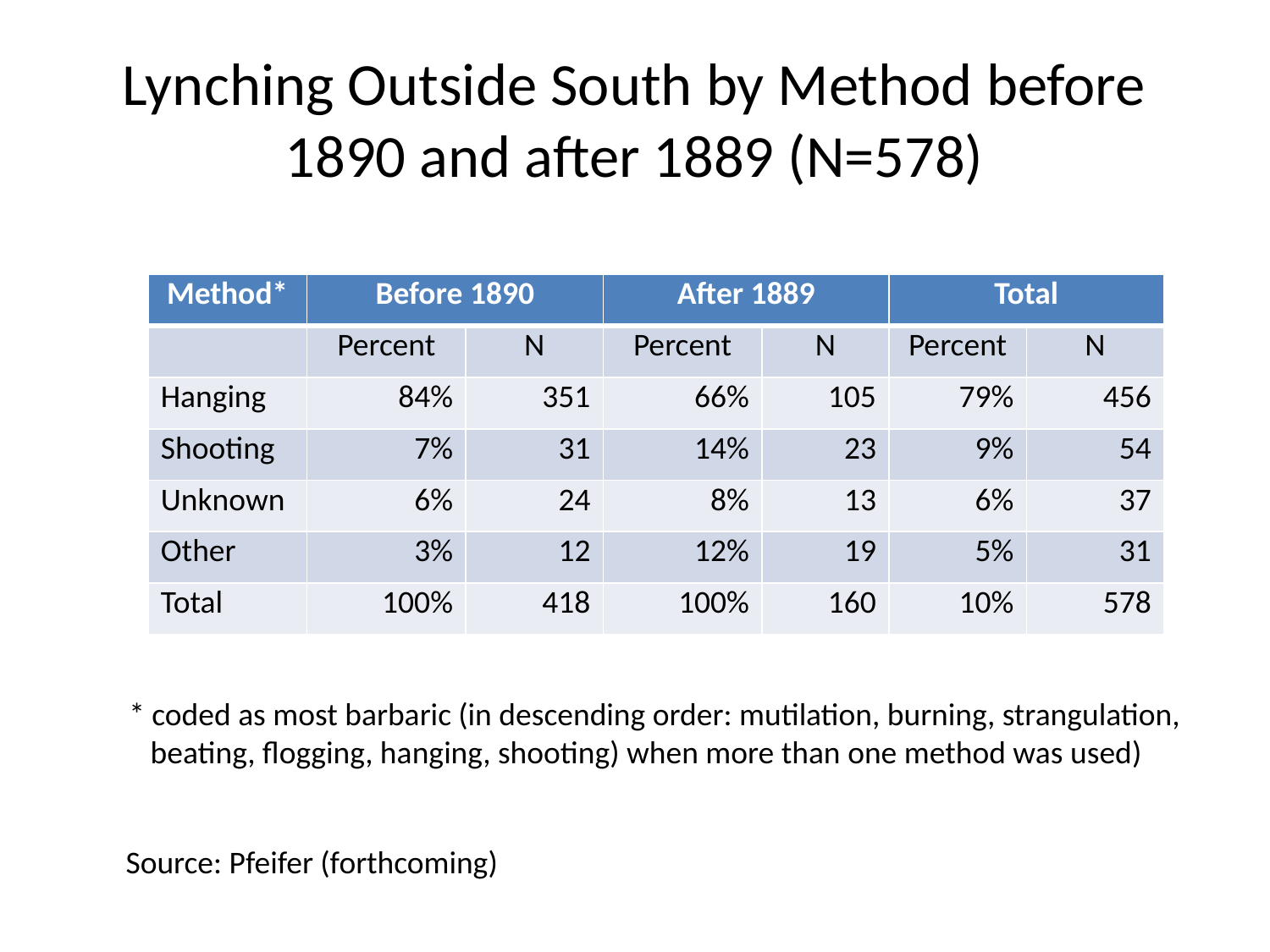

# Lynching Outside South by Method before 1890 and after 1889 (N=578)
| Method\* | Before 1890 |  | After 1889 |  | Total |  |
| --- | --- | --- | --- | --- | --- | --- |
|  | Percent | N | Percent | N | Percent | N |
| Hanging | 84% | 351 | 66% | 105 | 79% | 456 |
| Shooting | 7% | 31 | 14% | 23 | 9% | 54 |
| Unknown | 6% | 24 | 8% | 13 | 6% | 37 |
| Other | 3% | 12 | 12% | 19 | 5% | 31 |
| Total | 100% | 418 | 100% | 160 | 10% | 578 |
* coded as most barbaric (in descending order: mutilation, burning, strangulation,
   beating, flogging, hanging, shooting) when more than one method was used)

Source: Pfeifer (forthcoming)